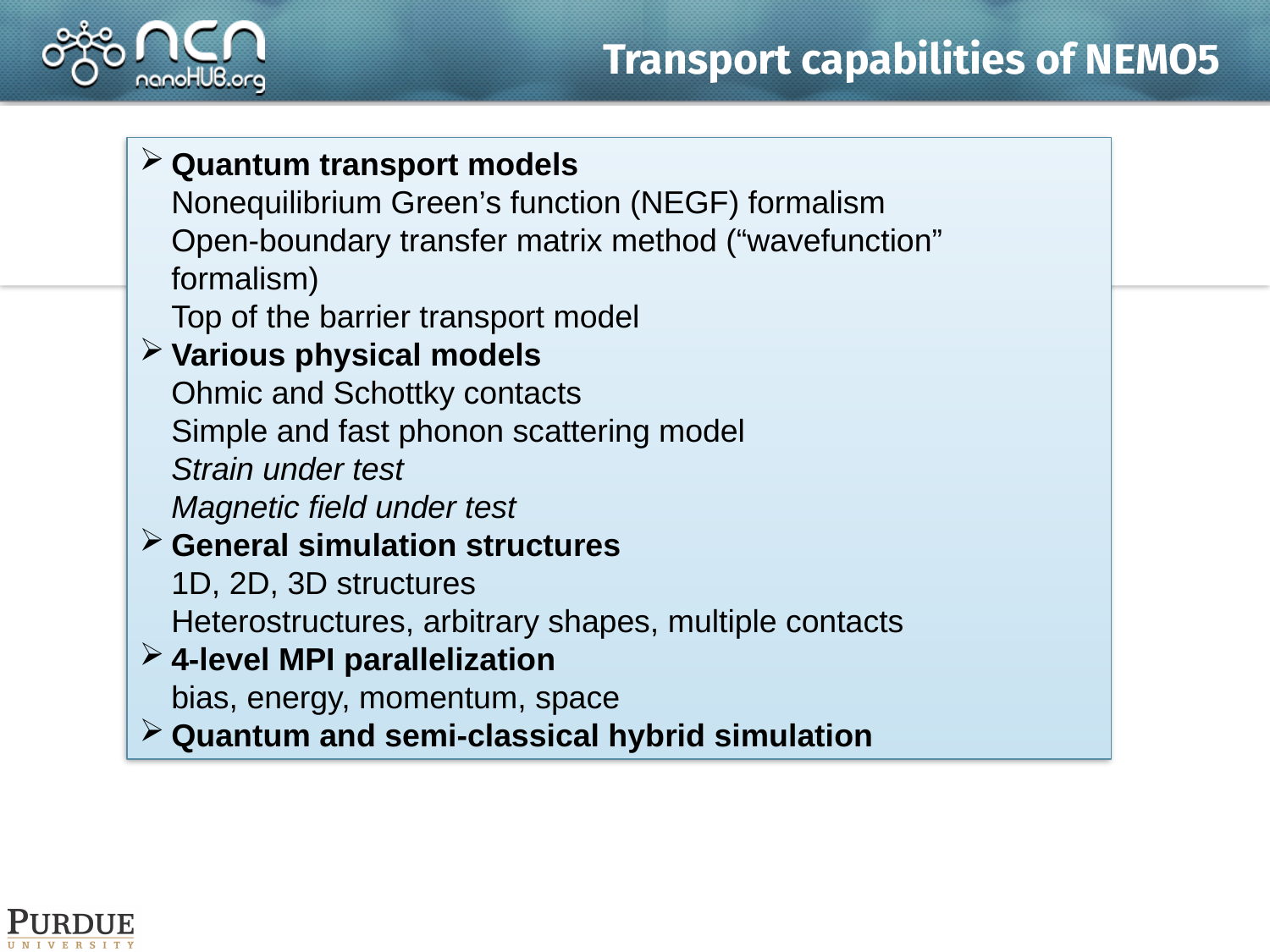

# Transport capabilities of NEMO5
Quantum transport models
Nonequilibrium Green’s function (NEGF) formalism
Open-boundary transfer matrix method (“wavefunction” formalism)
Top of the barrier transport model
Various physical models
Ohmic and Schottky contacts
Simple and fast phonon scattering model
Strain under test
Magnetic field under test
General simulation structures
1D, 2D, 3D structures
Heterostructures, arbitrary shapes, multiple contacts
4-level MPI parallelization
bias, energy, momentum, space
Quantum and semi-classical hybrid simulation